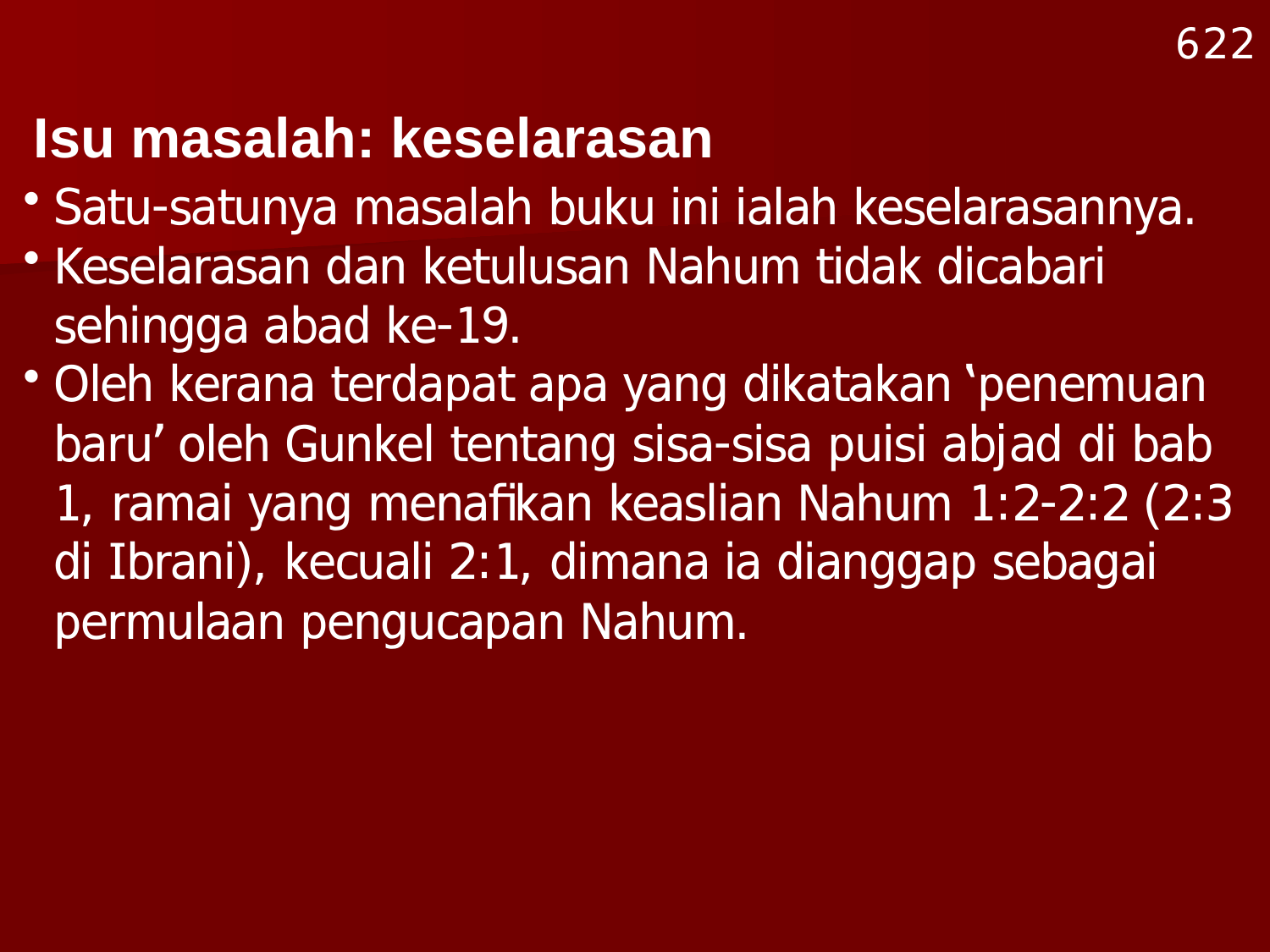

622
Isu masalah: keselarasan
Satu-satunya masalah buku ini ialah keselarasannya.
Keselarasan dan ketulusan Nahum tidak dicabari sehingga abad ke-19.
Oleh kerana terdapat apa yang dikatakan ‘penemuan baru’ oleh Gunkel tentang sisa-sisa puisi abjad di bab 1, ramai yang menafikan keaslian Nahum 1:2-2:2 (2:3 di Ibrani), kecuali 2:1, dimana ia dianggap sebagai permulaan pengucapan Nahum.